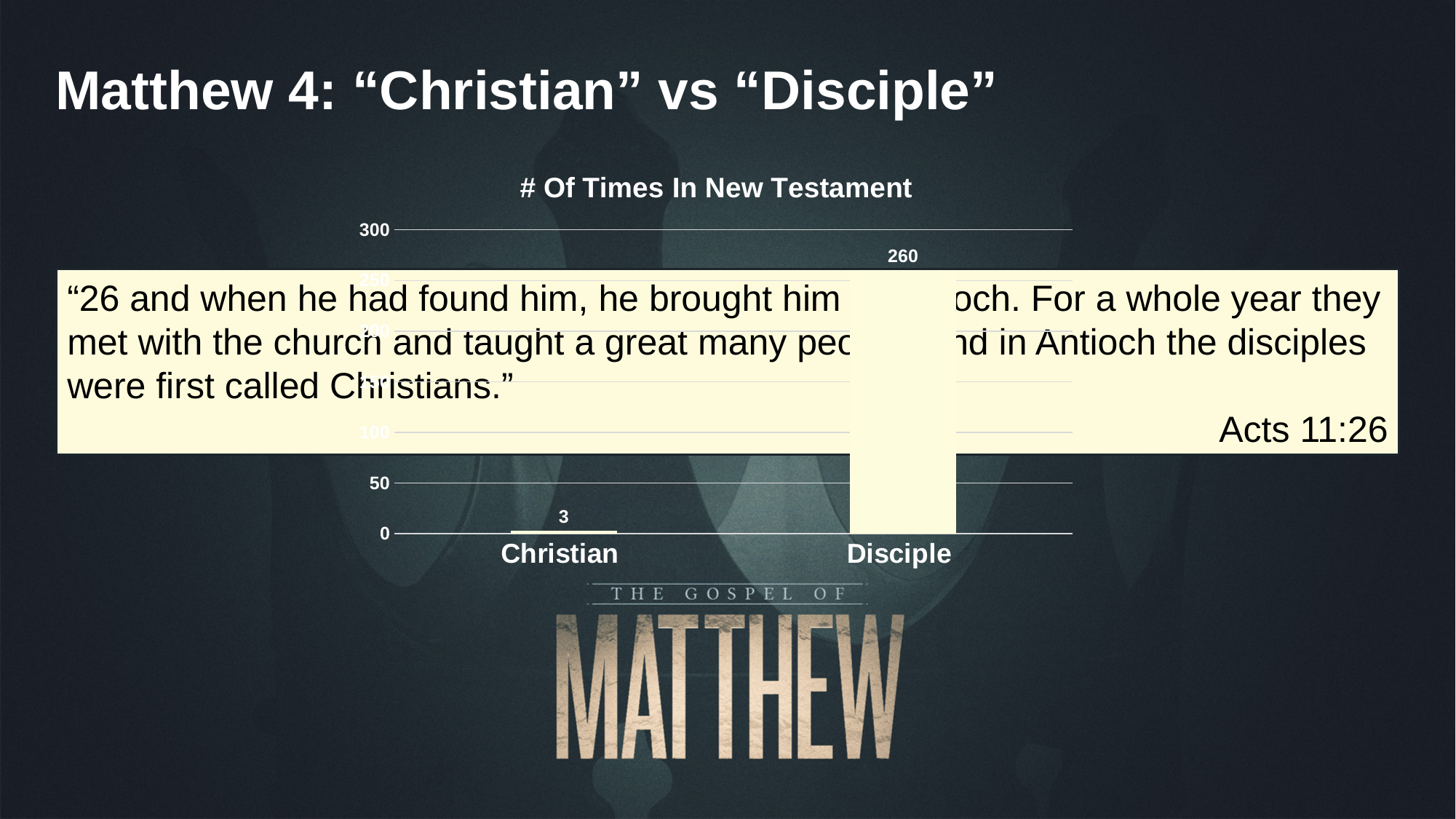

Matthew 4: “Christian” vs “Disciple”

### Chart: # Of Times In New Testament

| Category | # Of Times In New Testament |
|---|---|
| Christian  | 3.0 |
| Disciple  | 260.0 |
“26 and when he had found him, he brought him to Antioch. For a whole year they met with the church and taught a great many people. And in Antioch the disciples were first called Christians.”
Acts 11:26